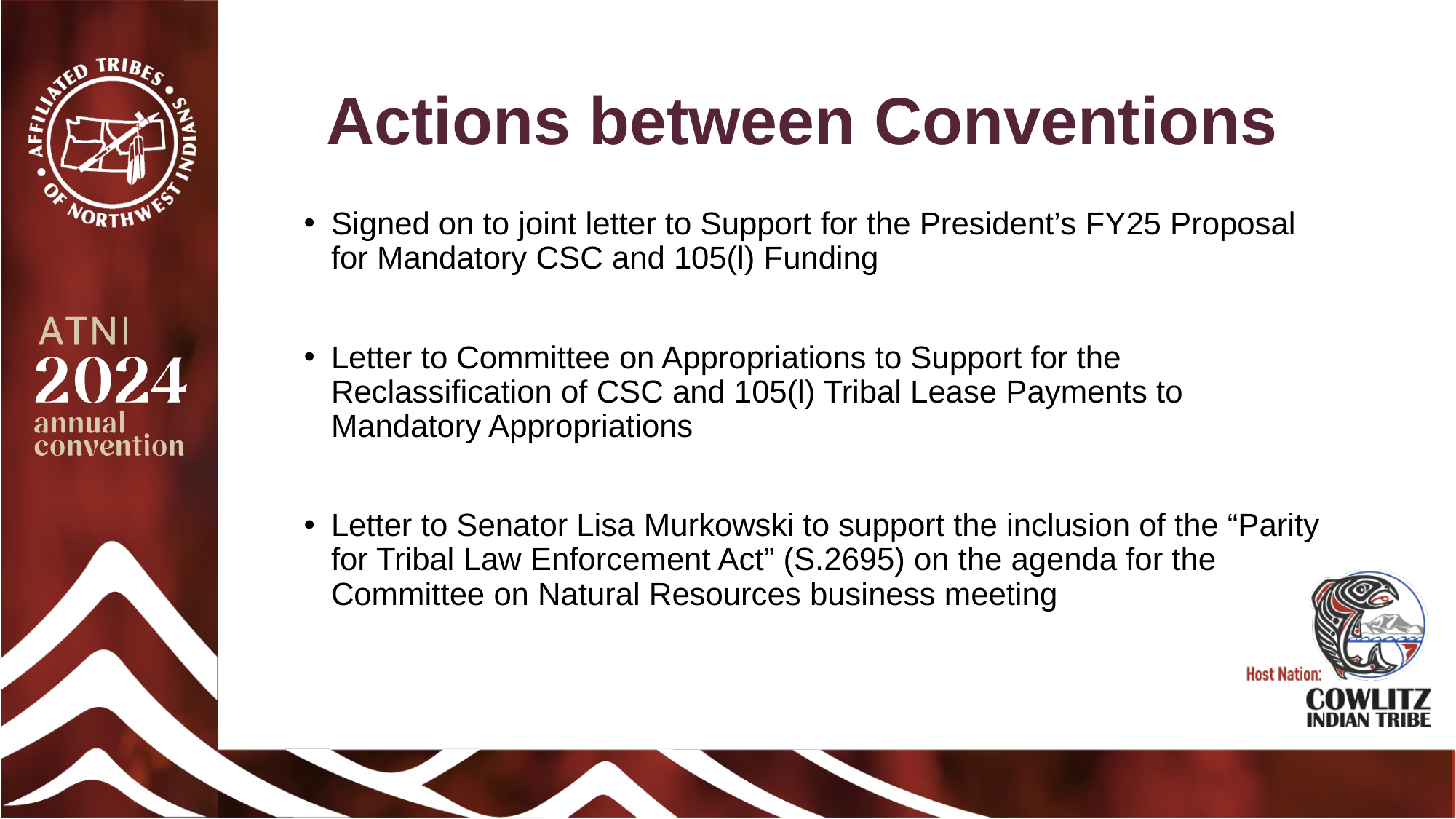

# Actions between Conventions
Signed on to joint letter to Support for the President’s FY25 Proposal for Mandatory CSC and 105(l) Funding

Letter to Committee on Appropriations to Support for the Reclassification of CSC and 105(l) Tribal Lease Payments to Mandatory Appropriations

Letter to Senator Lisa Murkowski to support the inclusion of the “Parity for Tribal Law Enforcement Act” (S.2695) on the agenda for the Committee on Natural Resources business meeting